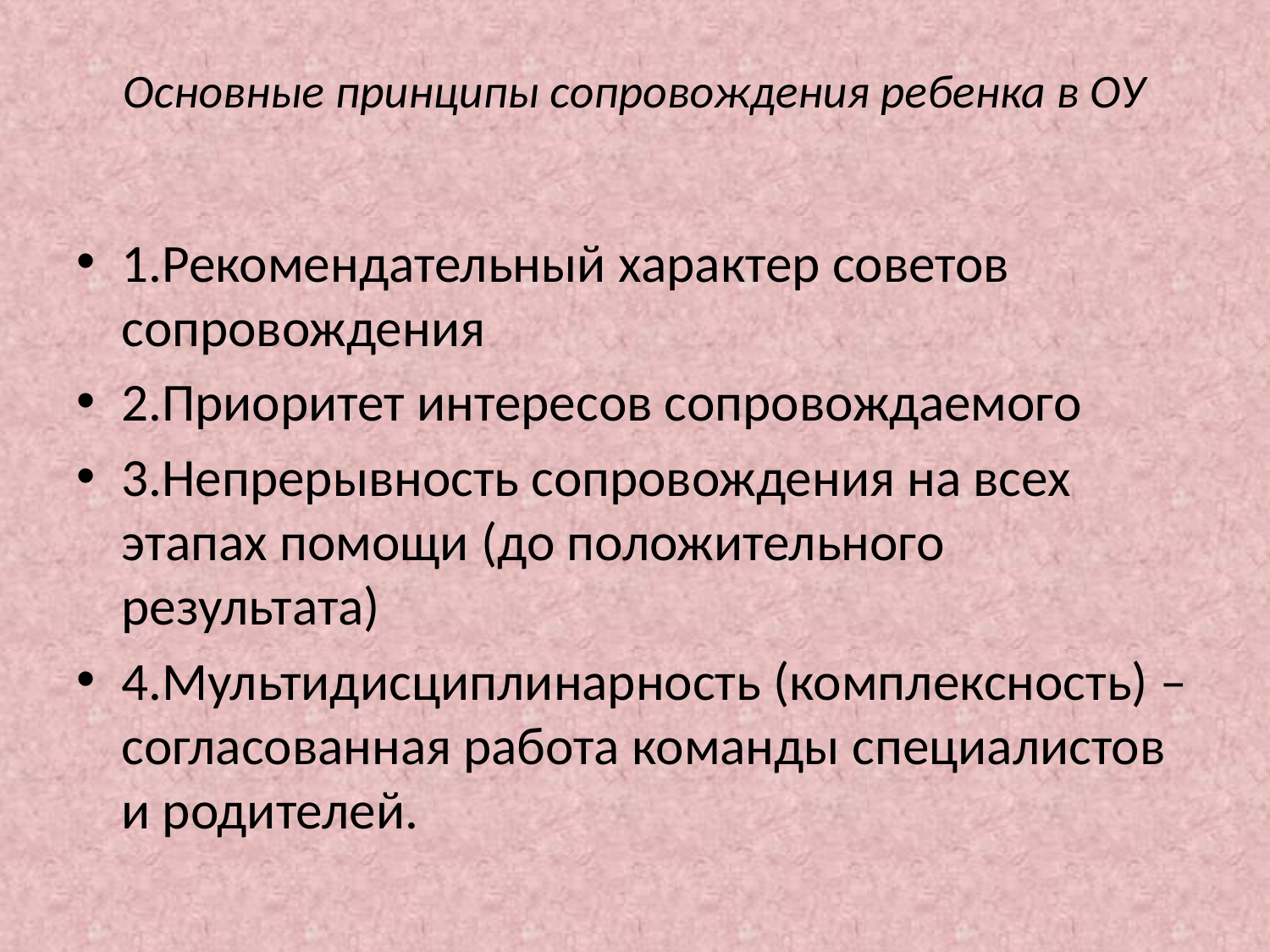

# Основные принципы сопровождения ребенка в ОУ
1.Рекомендательный характер советов сопровождения
2.Приоритет интересов сопровождаемого
3.Непрерывность сопровождения на всех этапах помощи (до положительного результата)
4.Мультидисциплинарность (комплексность) – согласованная работа команды специалистов и родителей.